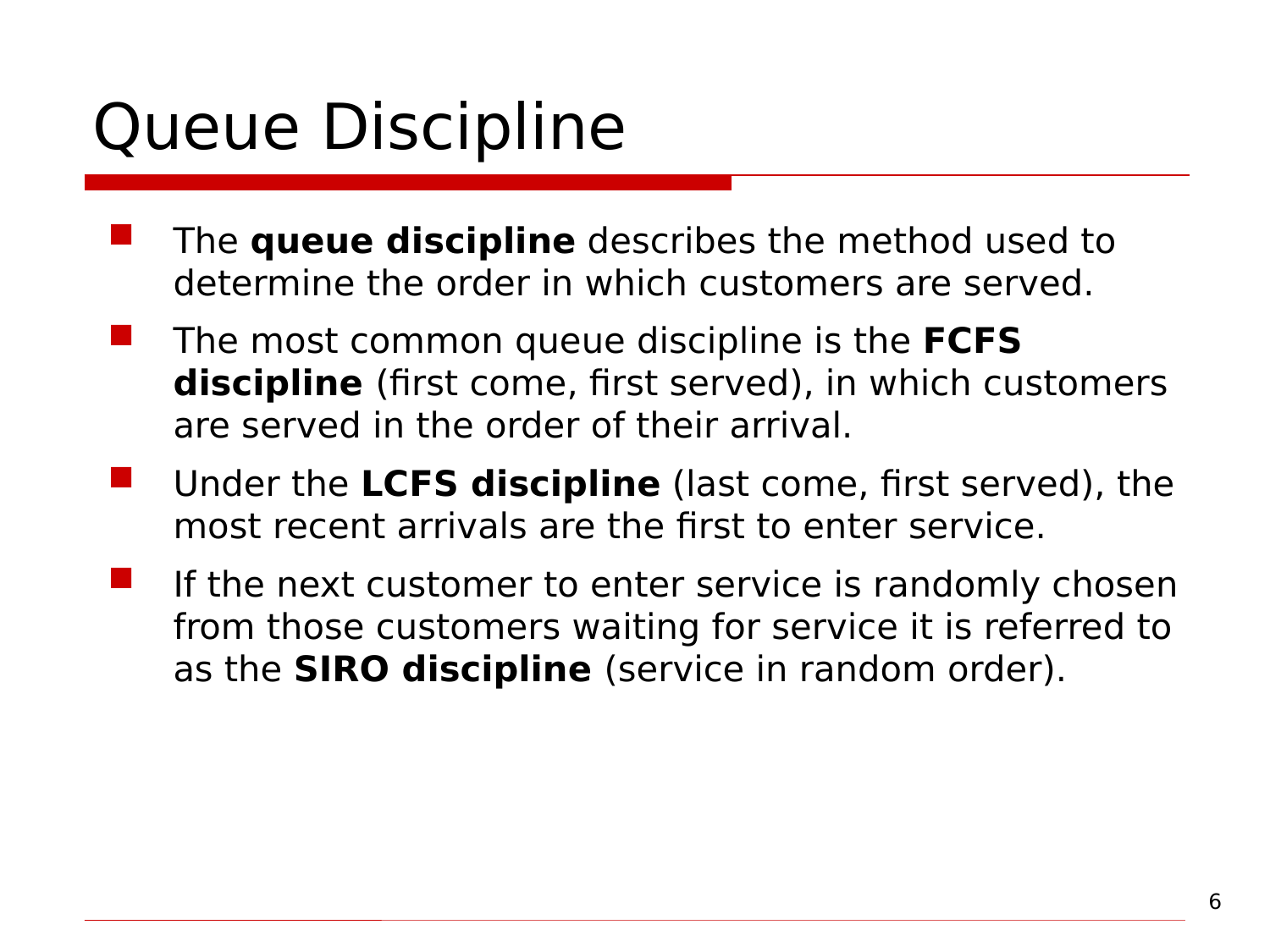

# Queue Discipline
The queue discipline describes the method used to determine the order in which customers are served.
The most common queue discipline is the FCFS discipline (first come, first served), in which customers are served in the order of their arrival.
Under the LCFS discipline (last come, first served), the most recent arrivals are the first to enter service.
If the next customer to enter service is randomly chosen from those customers waiting for service it is referred to as the SIRO discipline (service in random order).